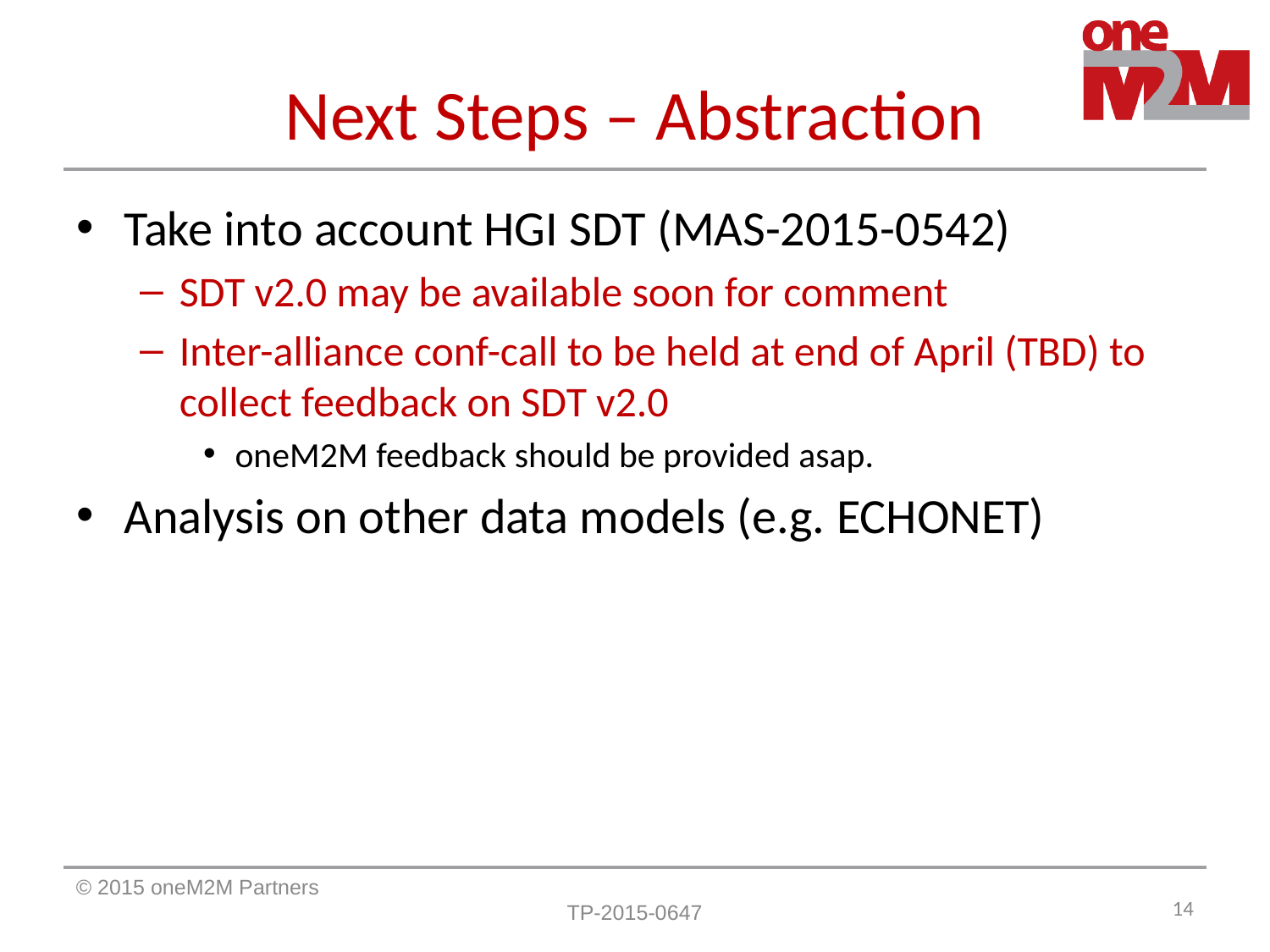

# Next Steps – Abstraction
Take into account HGI SDT (MAS-2015-0542)
SDT v2.0 may be available soon for comment
Inter-alliance conf-call to be held at end of April (TBD) to collect feedback on SDT v2.0
oneM2M feedback should be provided asap.
Analysis on other data models (e.g. ECHONET)

14